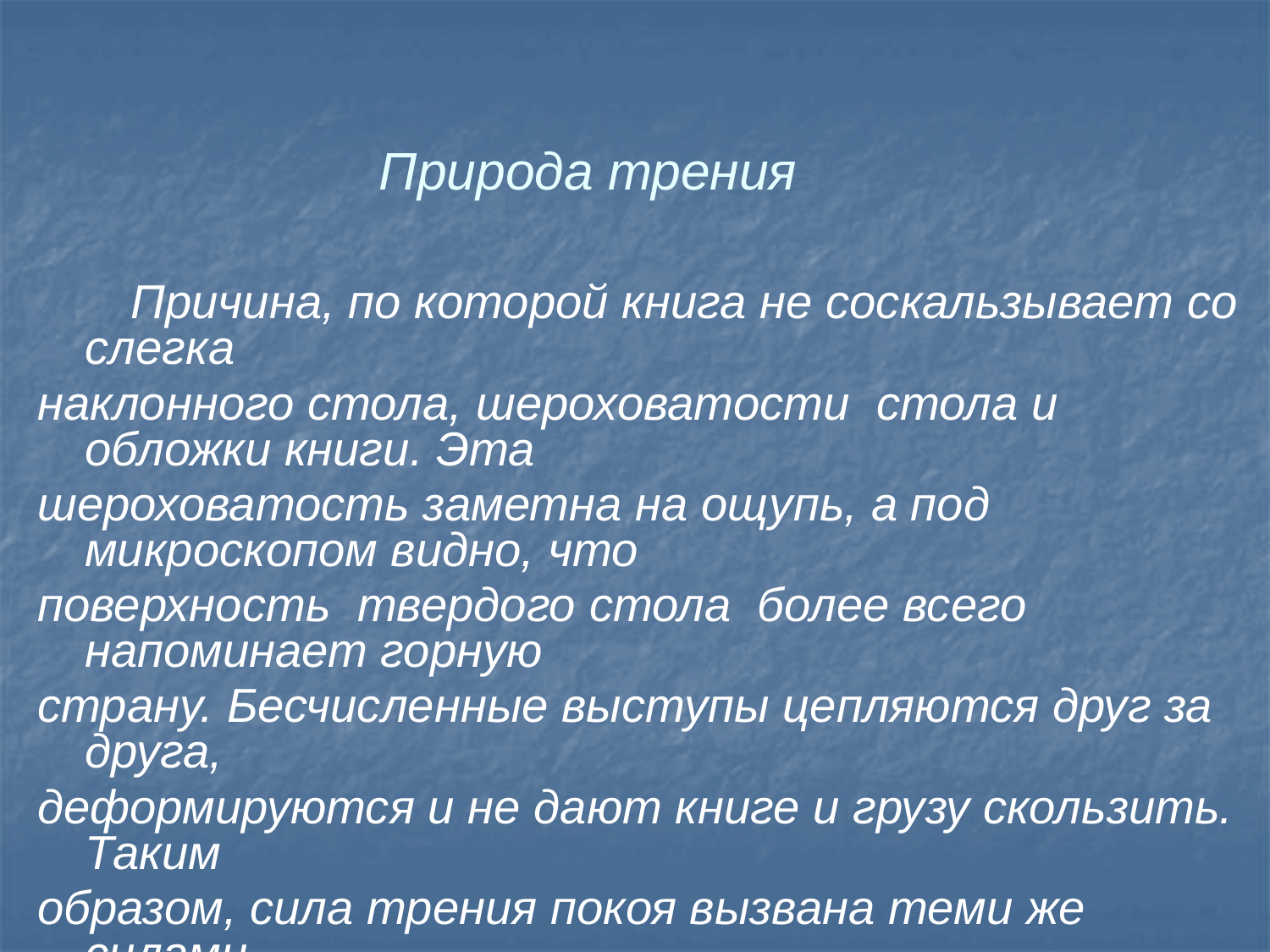

# Природа трения
       Причина, по которой книга не соскальзывает со слегка
наклонного стола, шероховатости  стола и обложки книги. Эта
шероховатость заметна на ощупь, а под микроскопом видно, что
поверхность  твердого стола  более всего напоминает горную
страну. Бесчисленные выступы цепляются друг за друга,
деформируются и не дают книге и грузу скользить. Таким
образом, сила трения покоя вызвана теми же силами
взаимодействия молекул, что и обычная сила упругости.